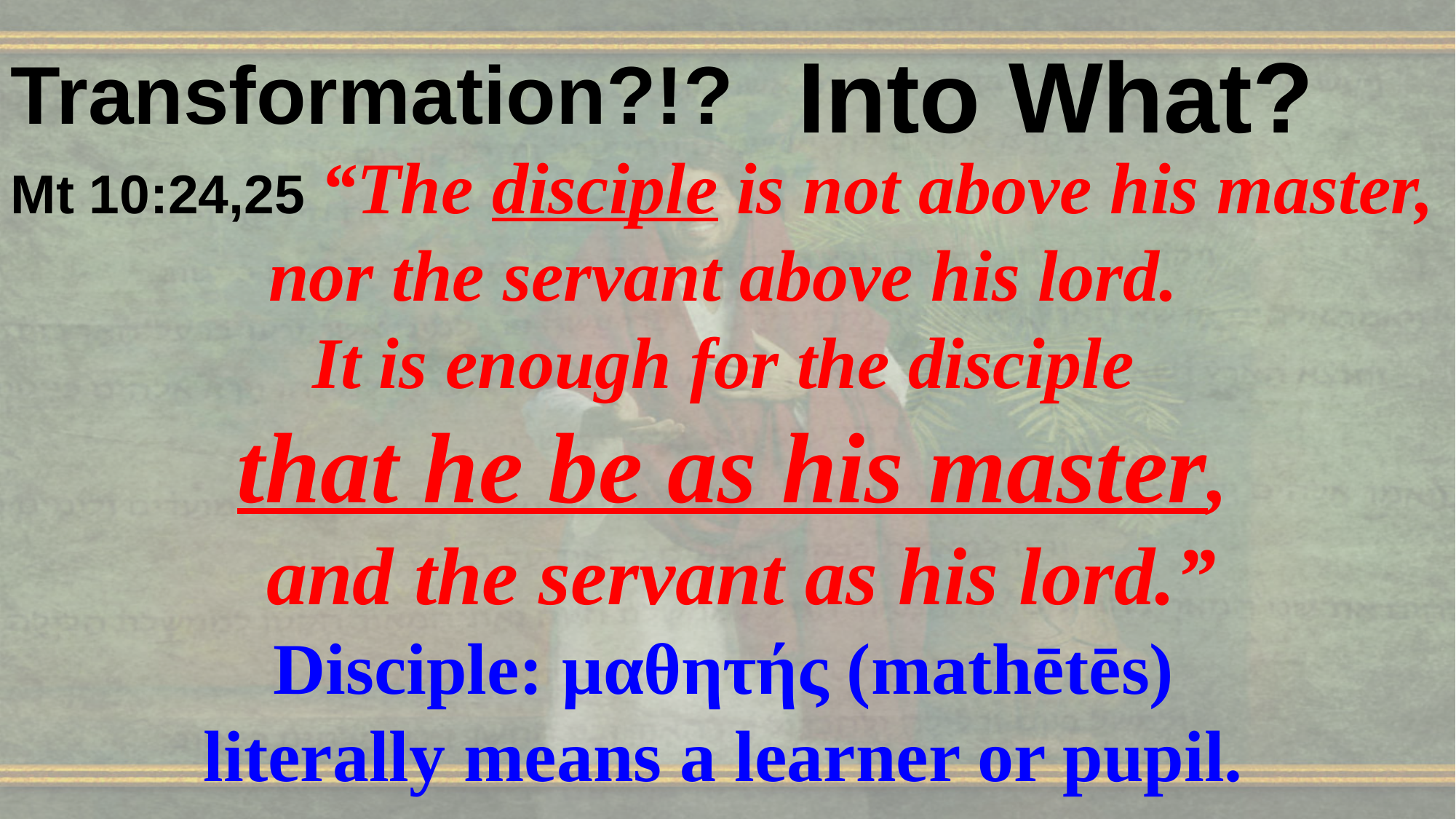

Into What?
Transformation?!?
Mt 10:24,25 “The disciple is not above his master,
nor the servant above his lord.
It is enough for the disciple
that he be as his master,
 and the servant as his lord.”
Disciple: μαθητής (mathētēs)
literally means a learner or pupil.